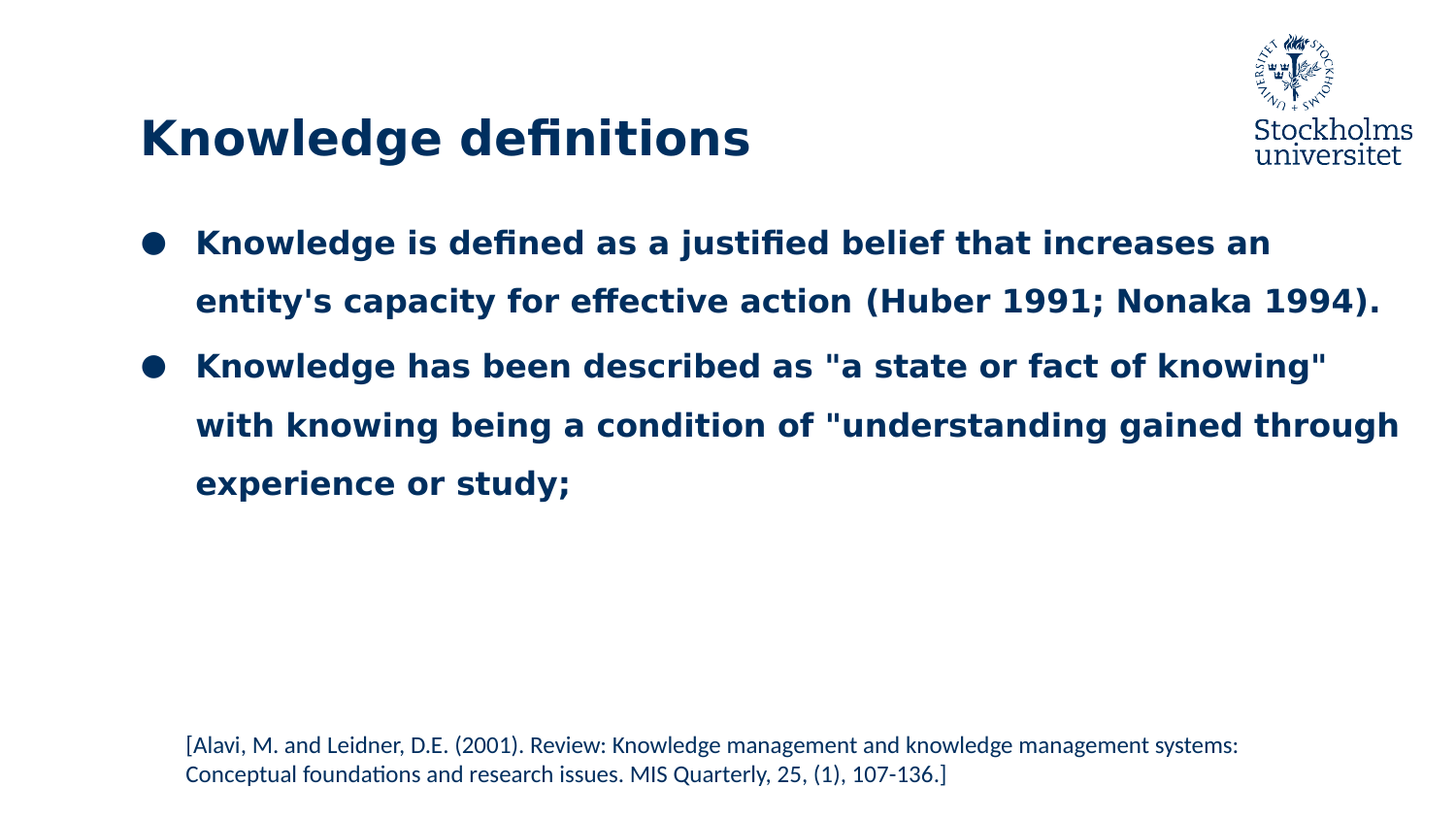

# Knowledge definitions
Knowledge is defined as a justified belief that increases an entity's capacity for effective action (Huber 1991; Nonaka 1994).
Knowledge has been described as "a state or fact of knowing" with knowing being a condition of "understanding gained through experience or study;

[Alavi, M. and Leidner, D.E. (2001). Review: Knowledge management and knowledge management systems: Conceptual foundations and research issues. MIS Quarterly, 25, (1), 107-136.]